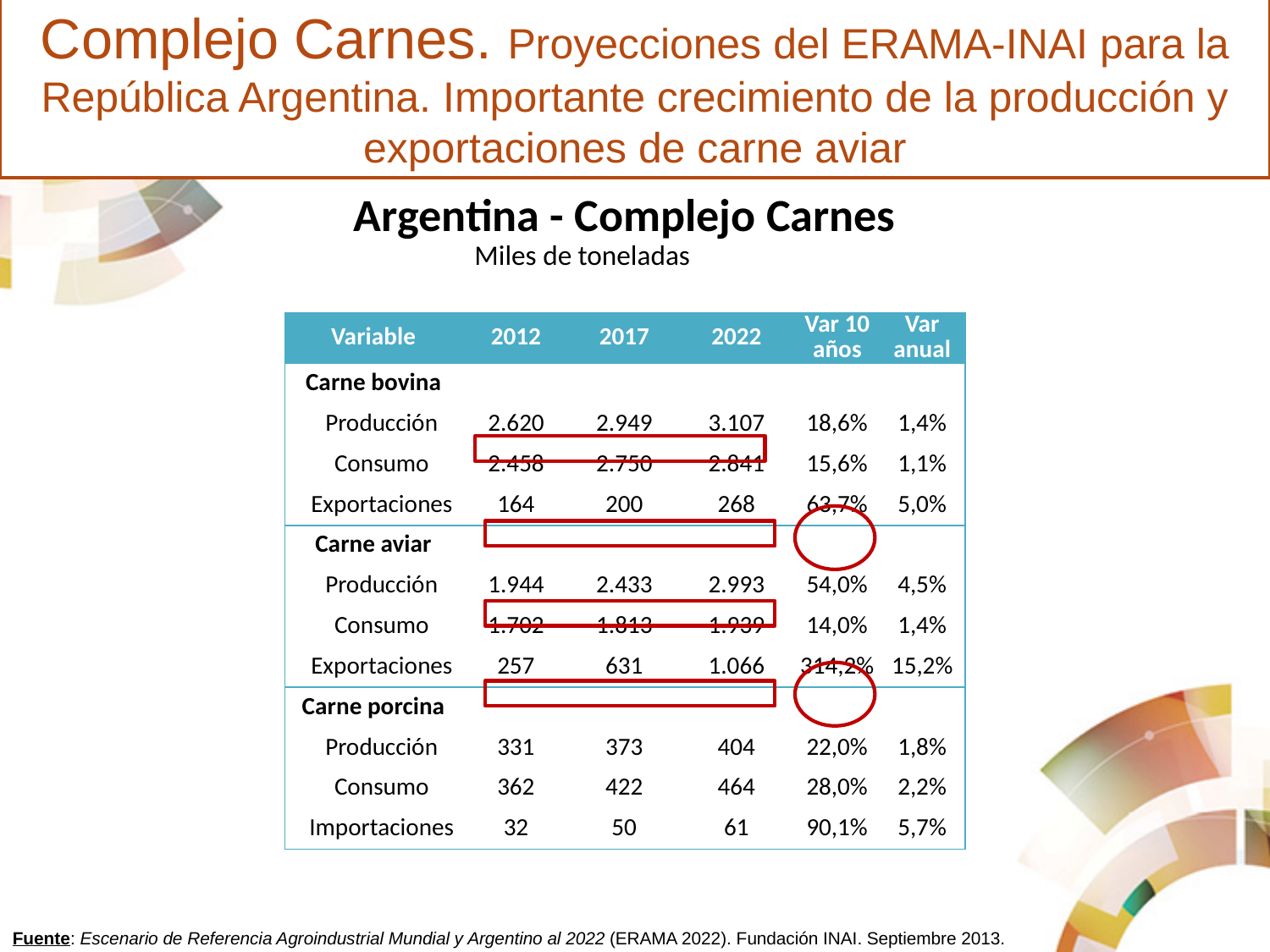

Complejo Carnes. Proyecciones del ERAMA-INAI para la República Argentina. Importante crecimiento de la producción y exportaciones de carne aviar
| Argentina - Complejo Carnes |  |  |  |  |  |
| --- | --- | --- | --- | --- | --- |
| Miles de toneladas |  |  |  |  |  |
|  |  |  |  |  |  |
| Variable | 2012 | 2017 | 2022 | Var 10 años | Var anual |
| Carne bovina |  |  |  |  |  |
| Producción | 2.620 | 2.949 | 3.107 | 18,6% | 1,4% |
| Consumo | 2.458 | 2.750 | 2.841 | 15,6% | 1,1% |
| Exportaciones | 164 | 200 | 268 | 63,7% | 5,0% |
| Carne aviar |  |  |  |  |  |
| Producción | 1.944 | 2.433 | 2.993 | 54,0% | 4,5% |
| Consumo | 1.702 | 1.813 | 1.939 | 14,0% | 1,4% |
| Exportaciones | 257 | 631 | 1.066 | 314,2% | 15,2% |
| Carne porcina |  |  |  |  |  |
| Producción | 331 | 373 | 404 | 22,0% | 1,8% |
| Consumo | 362 | 422 | 464 | 28,0% | 2,2% |
| Importaciones | 32 | 50 | 61 | 90,1% | 5,7% |

Fuente: Escenario de Referencia Agroindustrial Mundial y Argentino al 2022 (ERAMA 2022). Fundación INAI. Septiembre 2013.